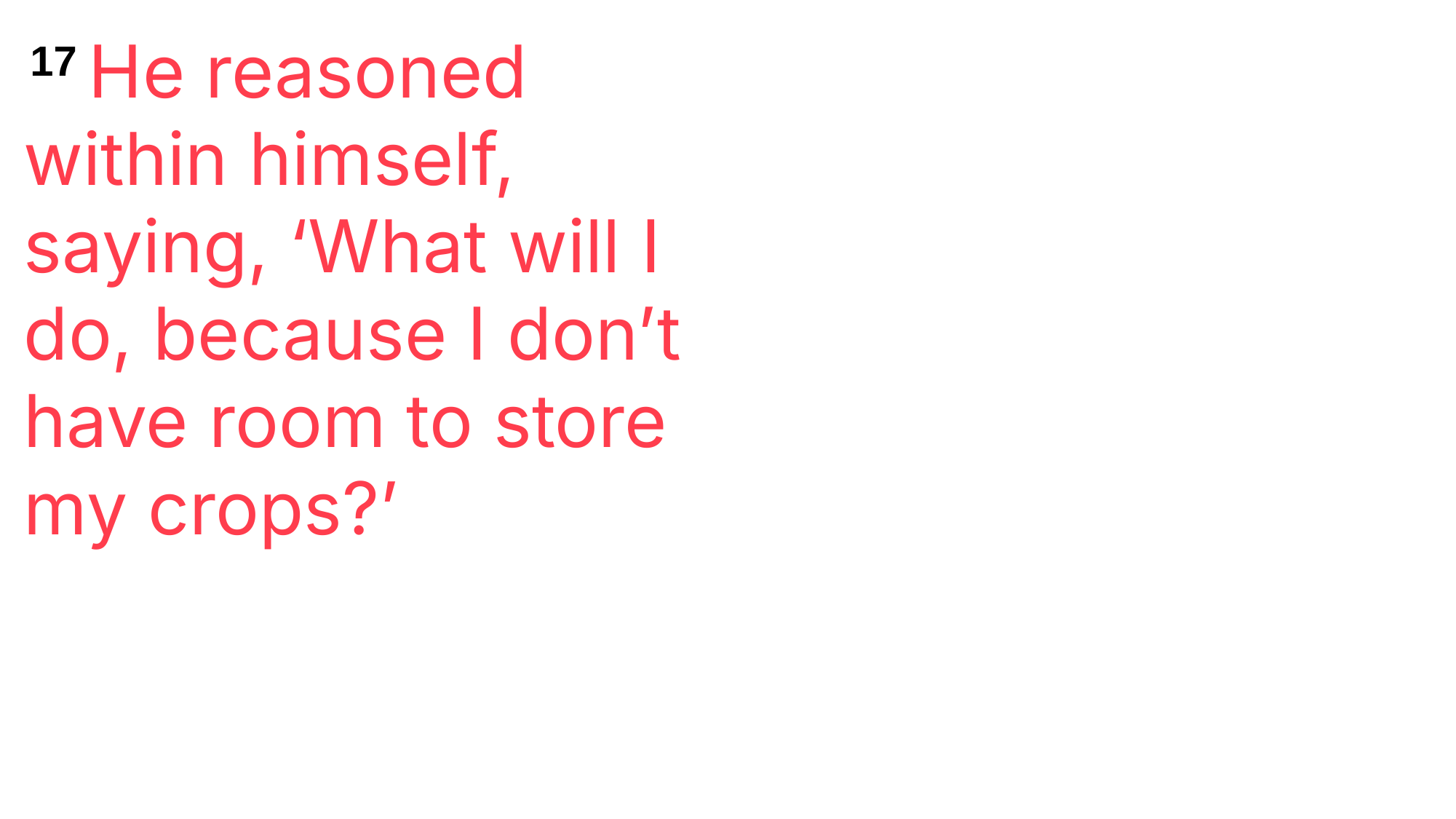

17 He reasoned within himself, saying, ‘What will I do, because I don’t have room to store my crops?’